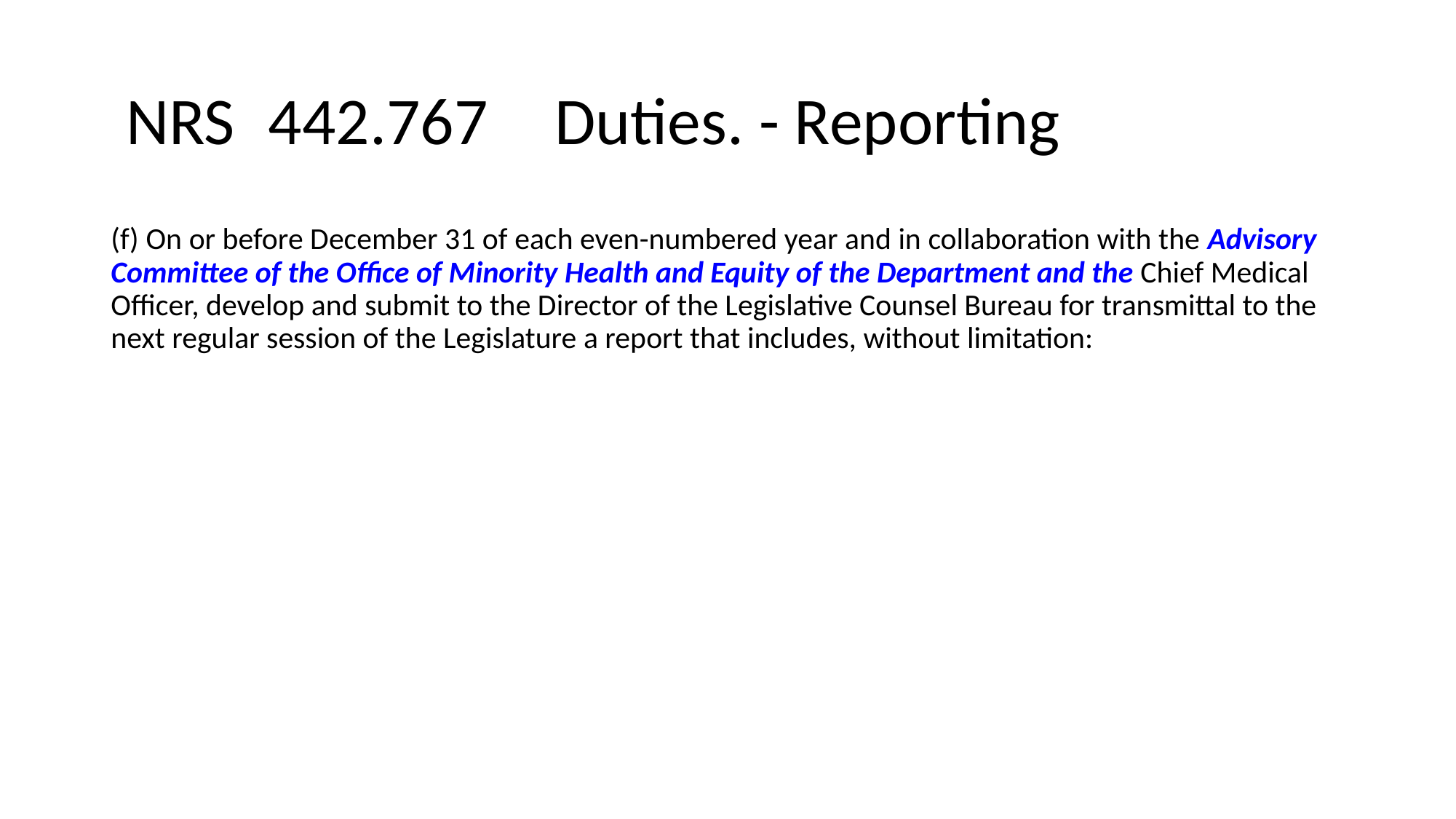

# NRS 442.767  Duties. - Reporting
(f) On or before December 31 of each even-numbered year and in collaboration with the Advisory Committee of the Office of Minority Health and Equity of the Department and the Chief Medical Officer, develop and submit to the Director of the Legislative Counsel Bureau for transmittal to the next regular session of the Legislature a report that includes, without limitation: